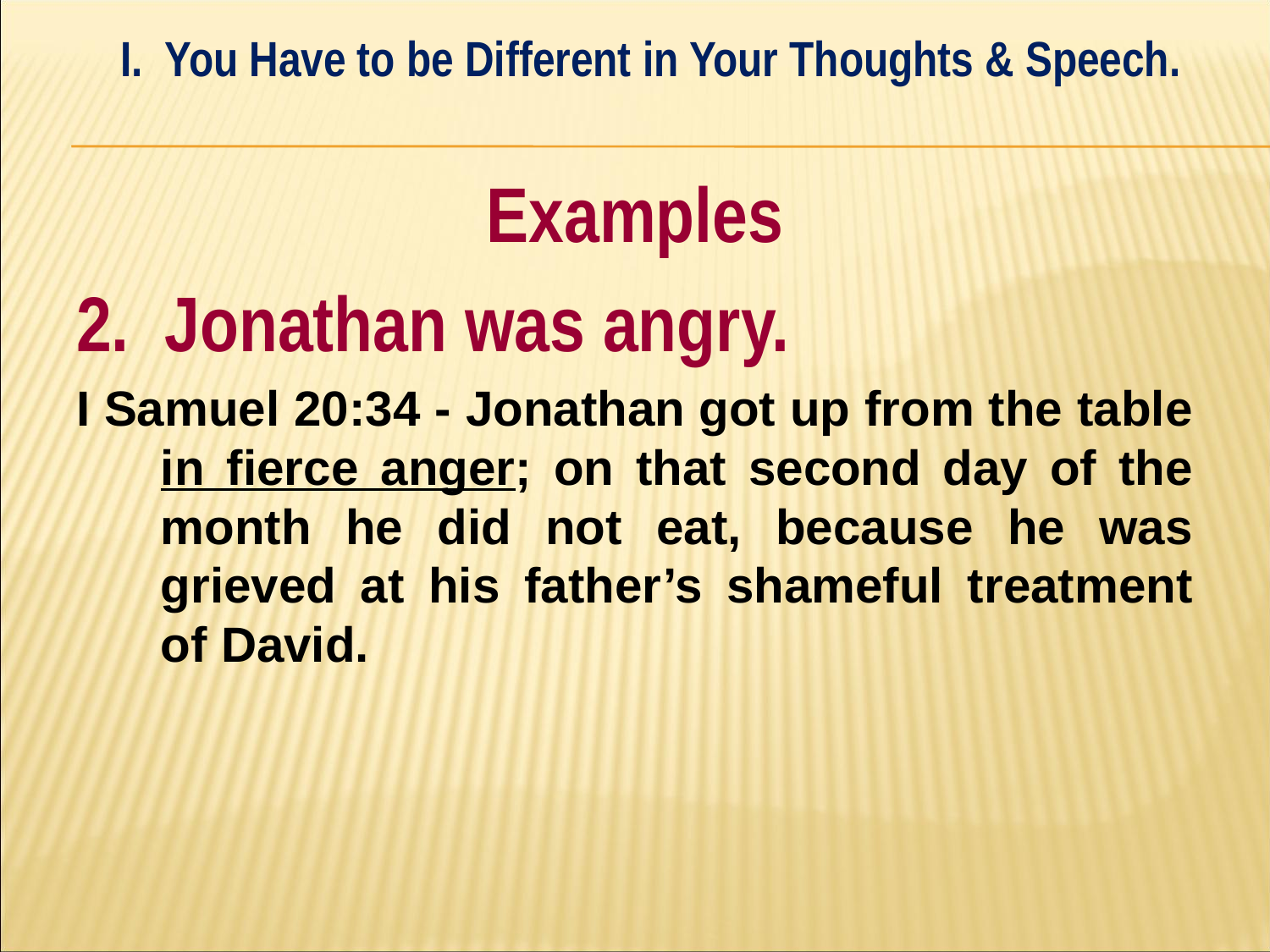

I.  You Have to be Different in Your Thoughts & Speech.
#
Examples
2.  Jonathan was angry.
I Samuel 20:34 - Jonathan got up from the table in fierce anger; on that second day of the month he did not eat, because he was grieved at his father’s shameful treatment of David.